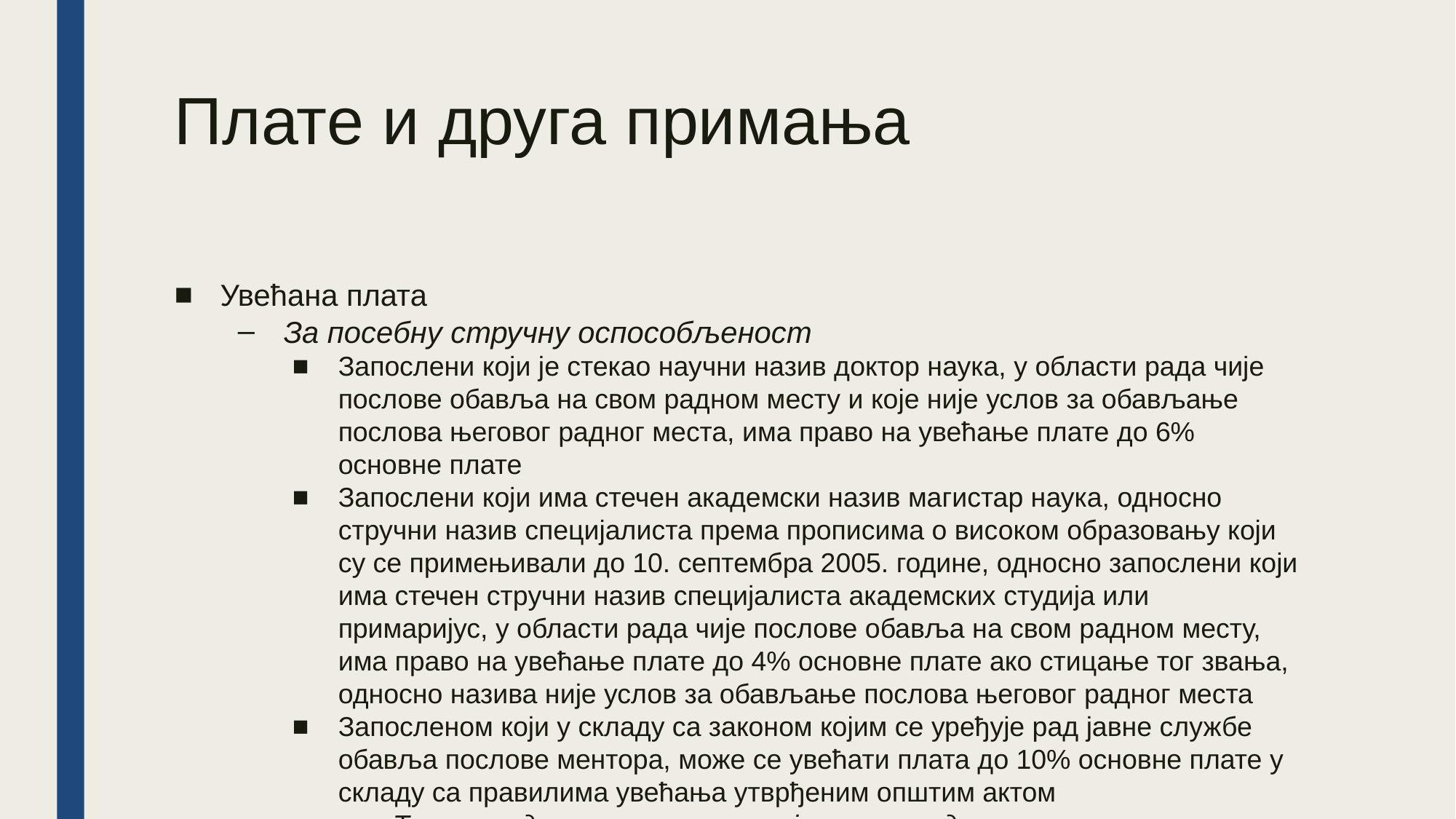

Плате и друга примања
Увећана плата
За посебну стручну оспособљеност
Запослени који је стекао научни назив доктор наука, у области рада чије  послове обавља на свом радном месту и које није услов за обављање послова његовог радног места, има право на увећање плате до 6% основне плате
Запослени који има стечен академски назив магистар наука, односно стручни назив специјалиста према прописима о високом образовању који су се примењивали до 10. септембра 2005. године, односно запослени који има стечен стручни назив специјалиста академских студија или примаријус, у области рада чије послове обавља на свом радном месту, има право на увећање плате до 4% основне плате ако стицање тог звања, односно назива није услов за обављање послова његовог радног места
Запосленом који у складу са законом којим се уређује рад јавне службе обавља послове ментора, може се увећати плата до 10% основне плате у складу са правилима увећања утврђеним општим актом
То се не односи на менторе који прати рад приправника за време приправничког стажа